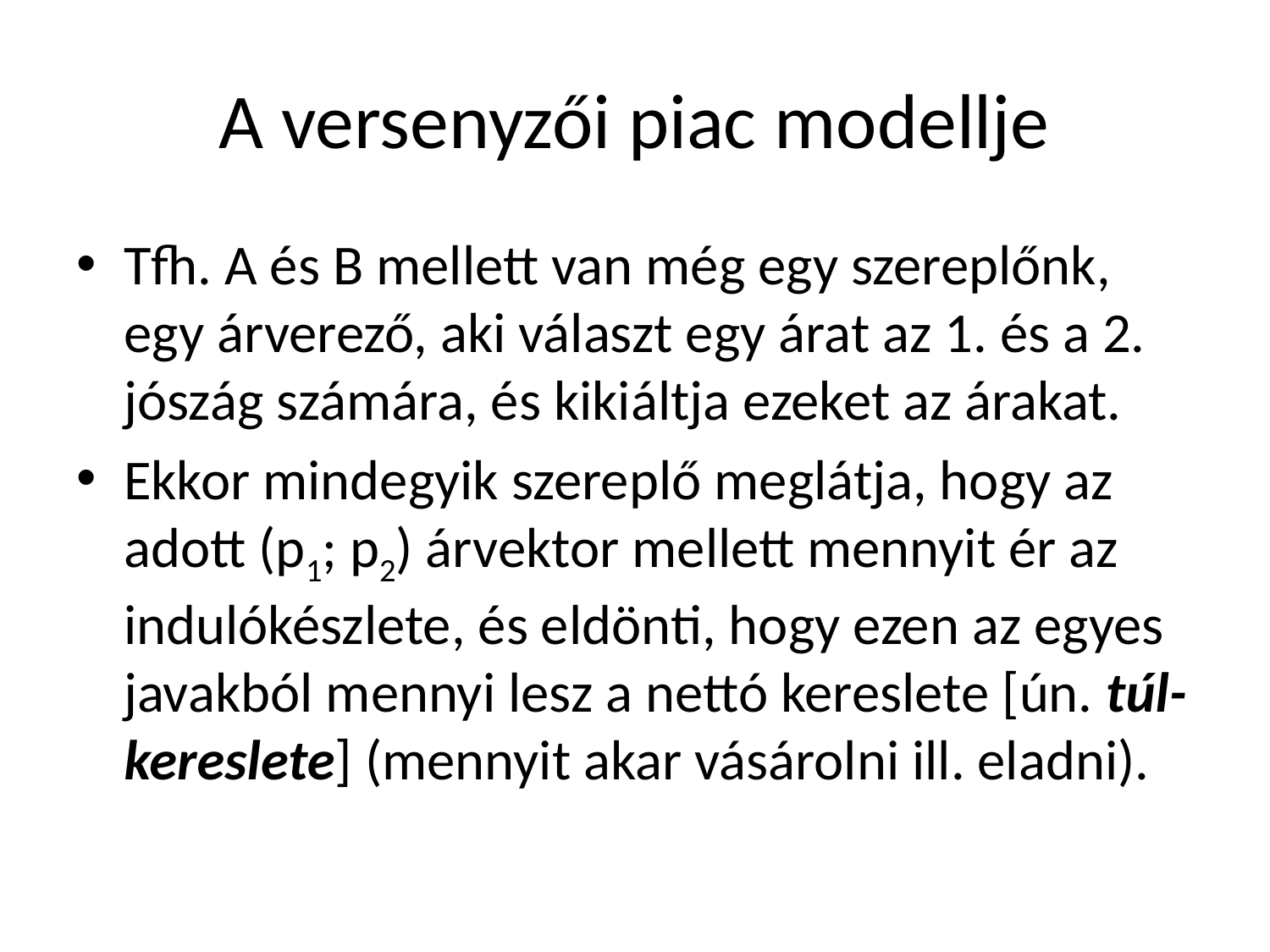

# A versenyzői piac modellje
Tfh. A és B mellett van még egy szereplőnk, egy árverező, aki választ egy árat az 1. és a 2. jószág számára, és kikiáltja ezeket az árakat.
Ekkor mindegyik szereplő meglátja, hogy az adott (p1; p2) árvektor mellett mennyit ér az indulókészlete, és eldönti, hogy ezen az egyes javakból mennyi lesz a nettó kereslete [ún. túl-kereslete] (mennyit akar vásárolni ill. eladni).